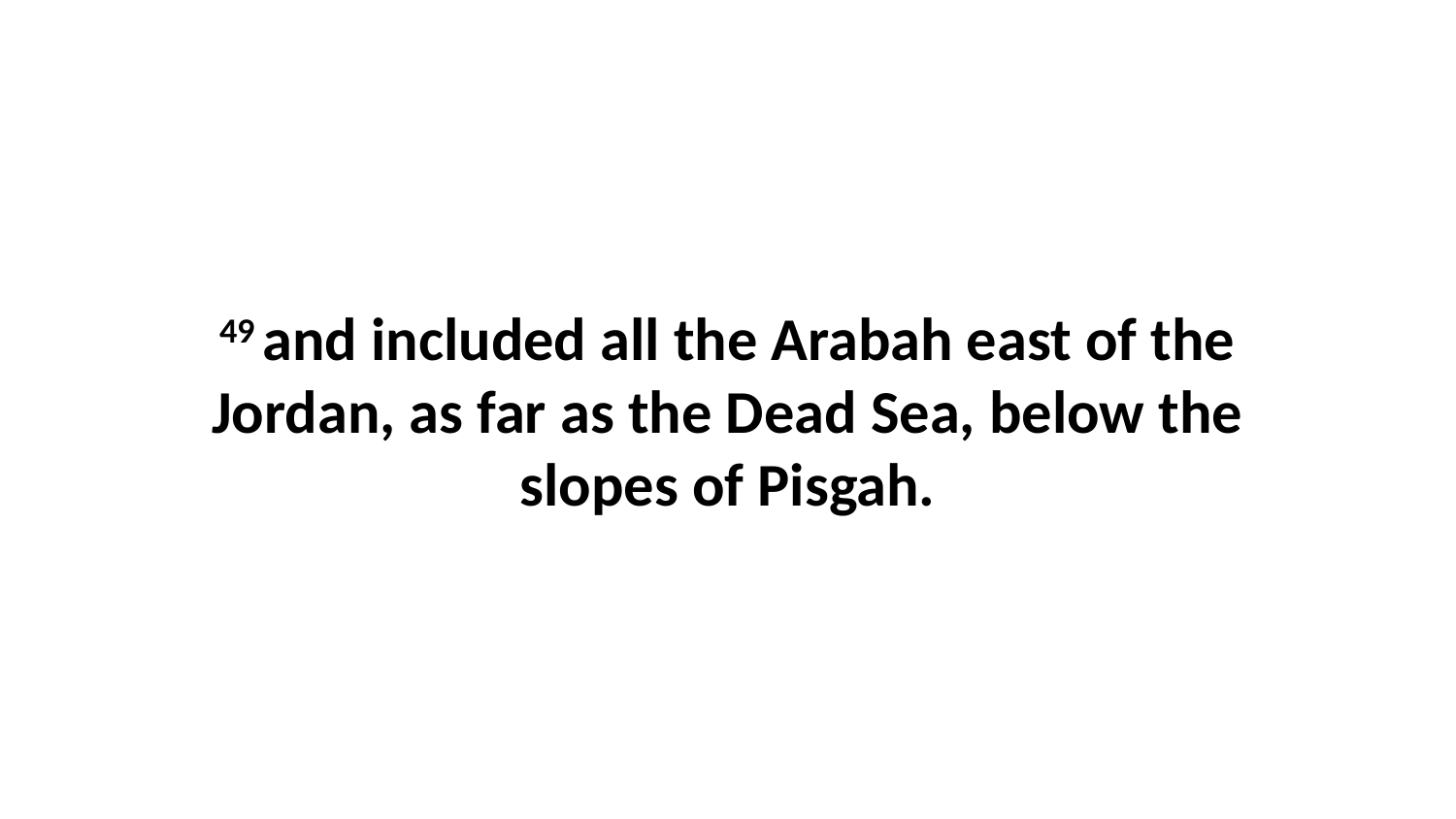

49 and included all the Arabah east of the Jordan, as far as the Dead Sea, below the slopes of Pisgah.